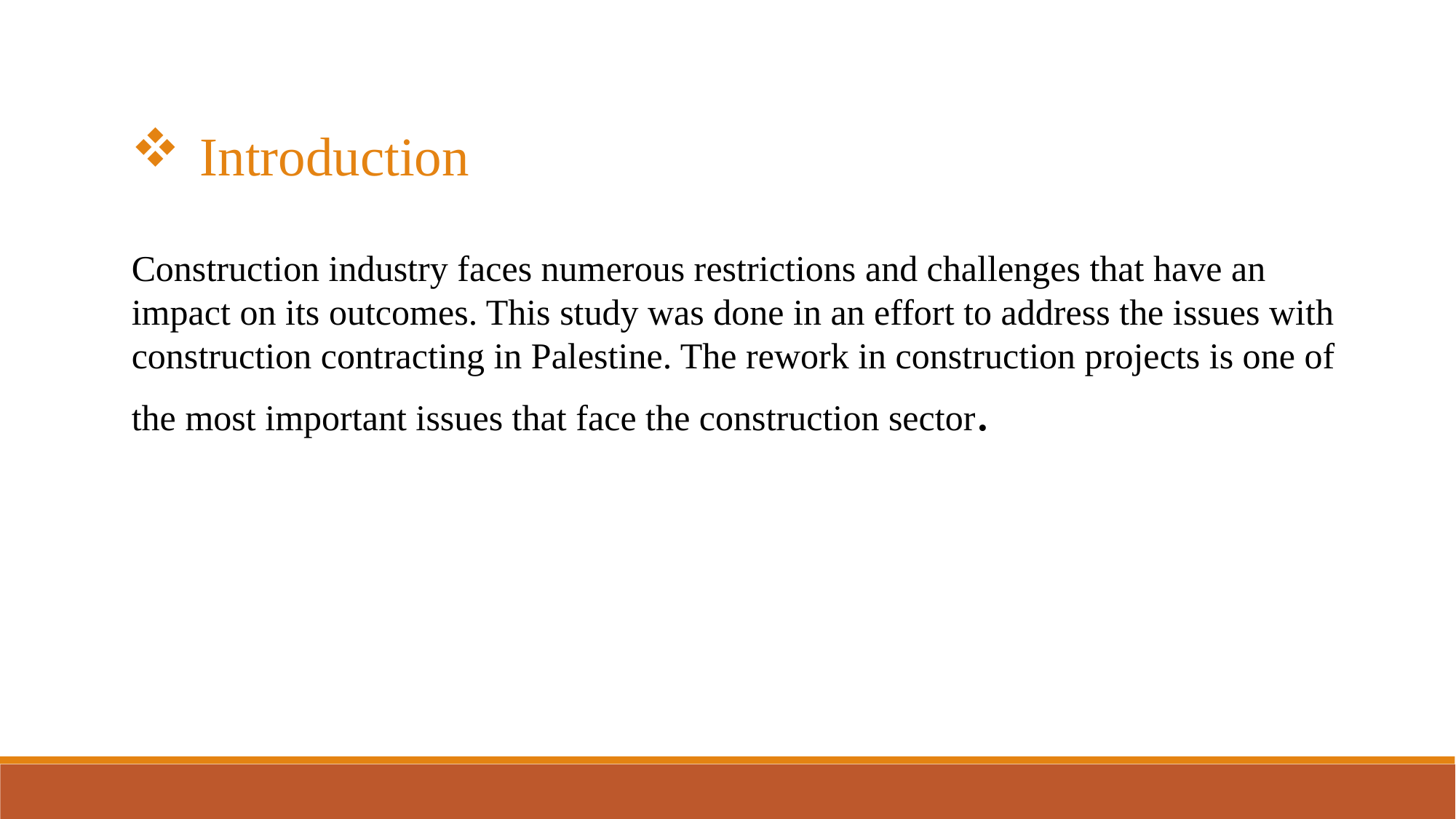

Introduction

Construction industry faces numerous restrictions and challenges that have an impact on its outcomes. This study was done in an effort to address the issues with construction contracting in Palestine. The rework in construction projects is one of the most important issues that face the construction sector.